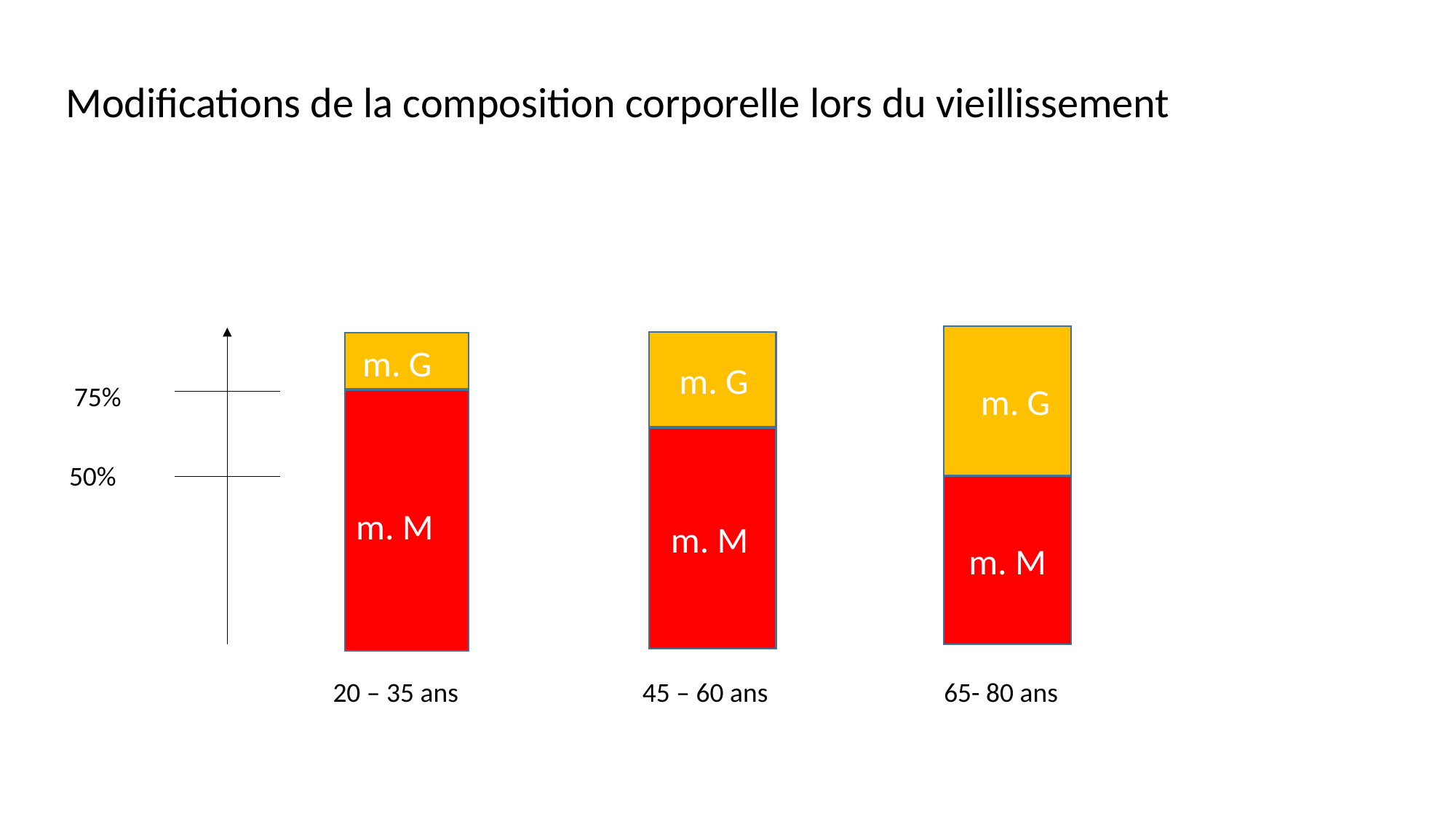

Modifications de la composition corporelle lors du vieillissement

  m. G

   m. G

 m. G
75%

  m. M
50%

m. M
m. M
20 – 35 ans
45 – 60 ans
65- 80 ans